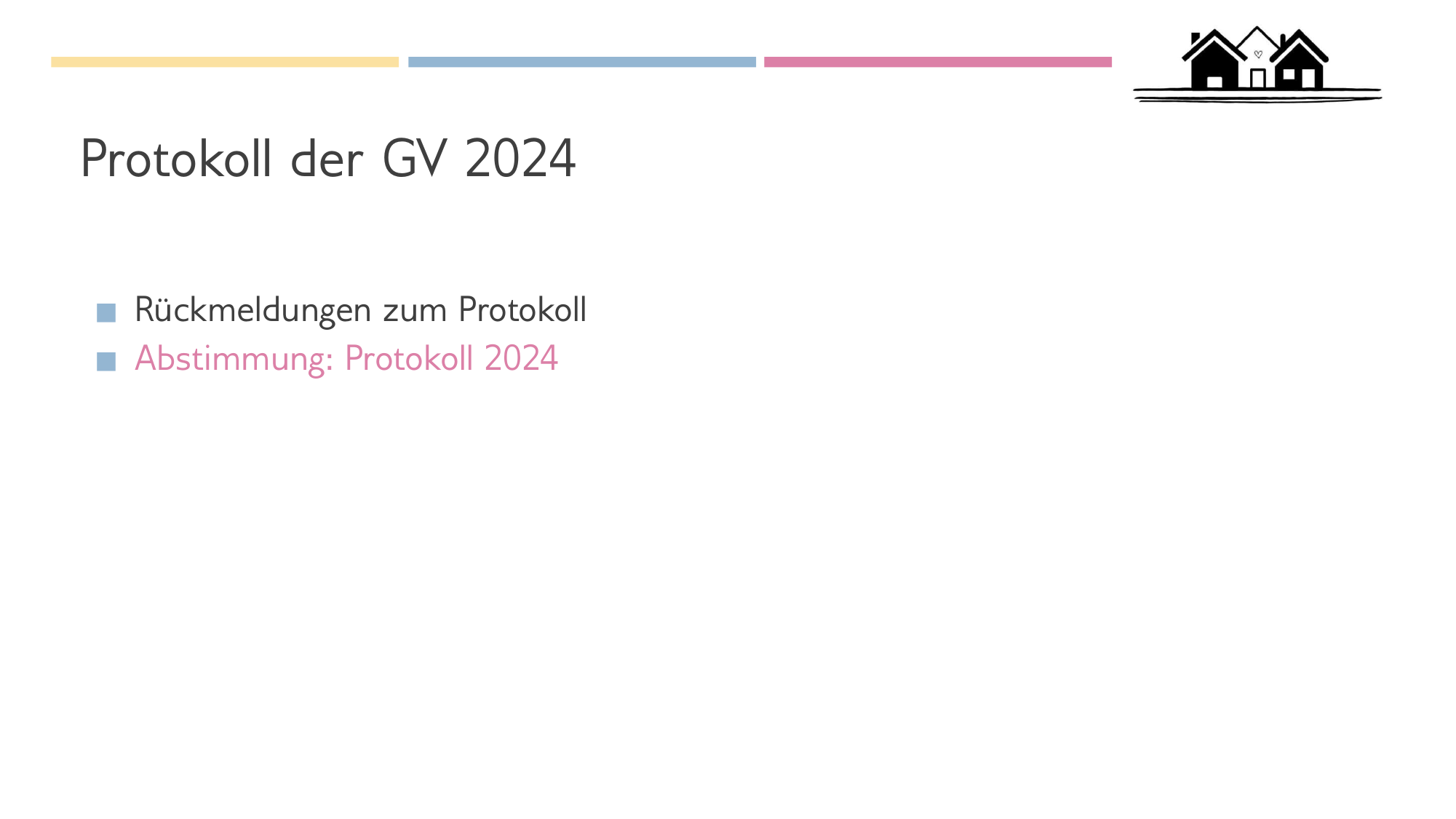

# Protokoll der GV 2024
Rückmeldungen zum Protokoll
Abstimmung: Protokoll 2024